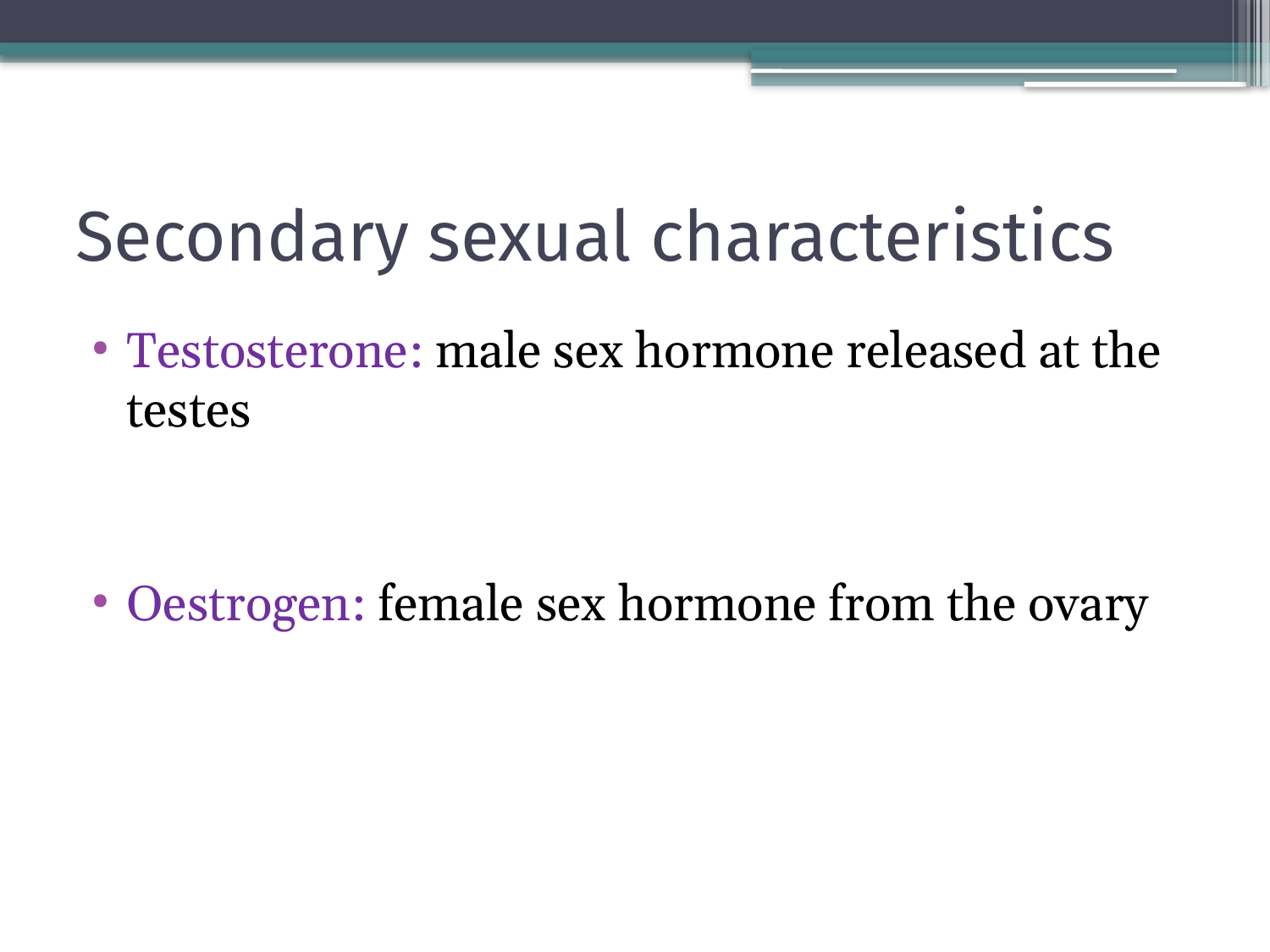

# Secondary sexual characteristics
Testosterone: male sex hormone released at the testes

Oestrogen: female sex hormone from the ovary